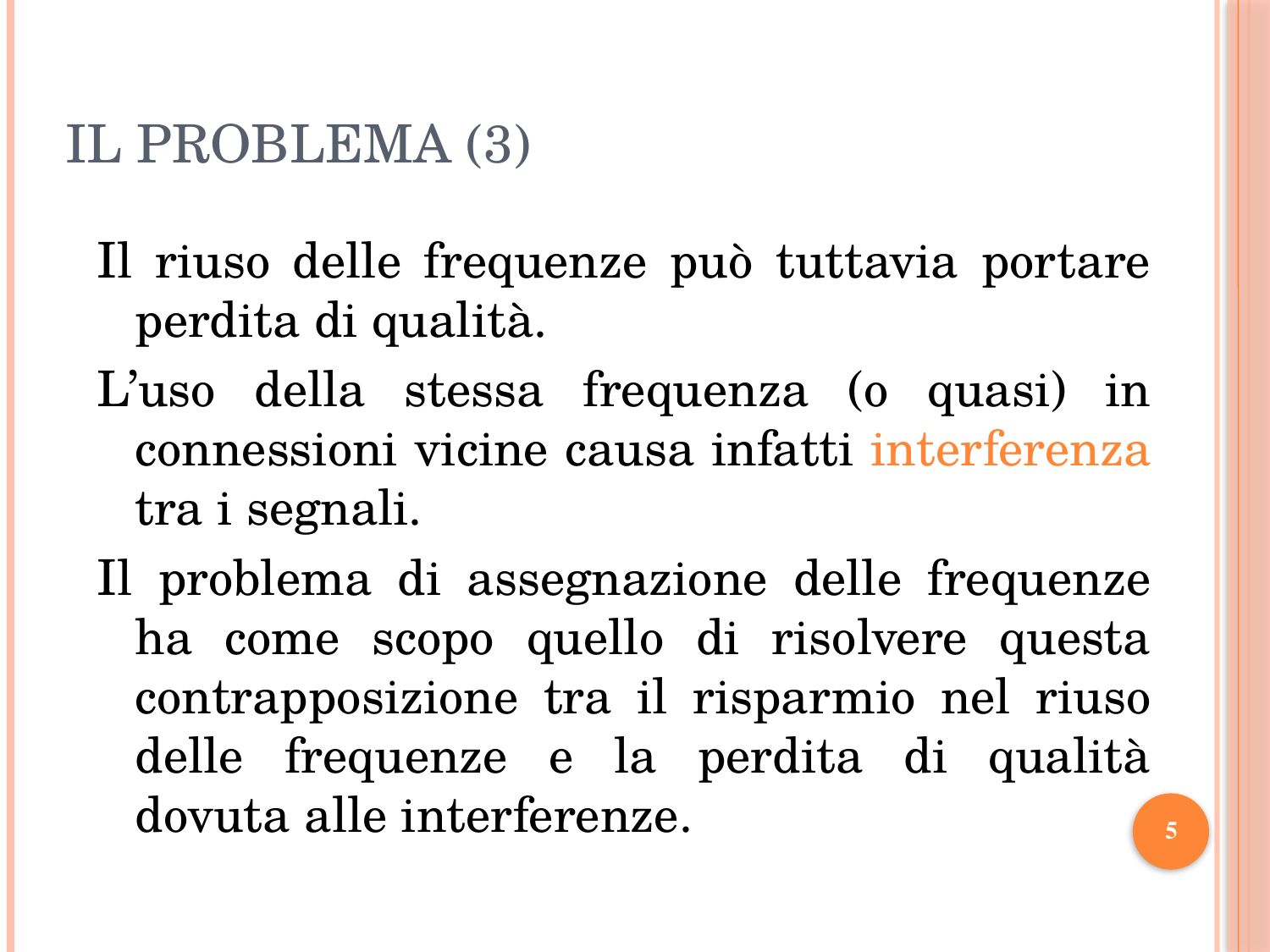

# Il problema (3)
Il riuso delle frequenze può tuttavia portare perdita di qualità.
L’uso della stessa frequenza (o quasi) in connessioni vicine causa infatti interferenza tra i segnali.
Il problema di assegnazione delle frequenze ha come scopo quello di risolvere questa contrapposizione tra il risparmio nel riuso delle frequenze e la perdita di qualità dovuta alle interferenze.
5